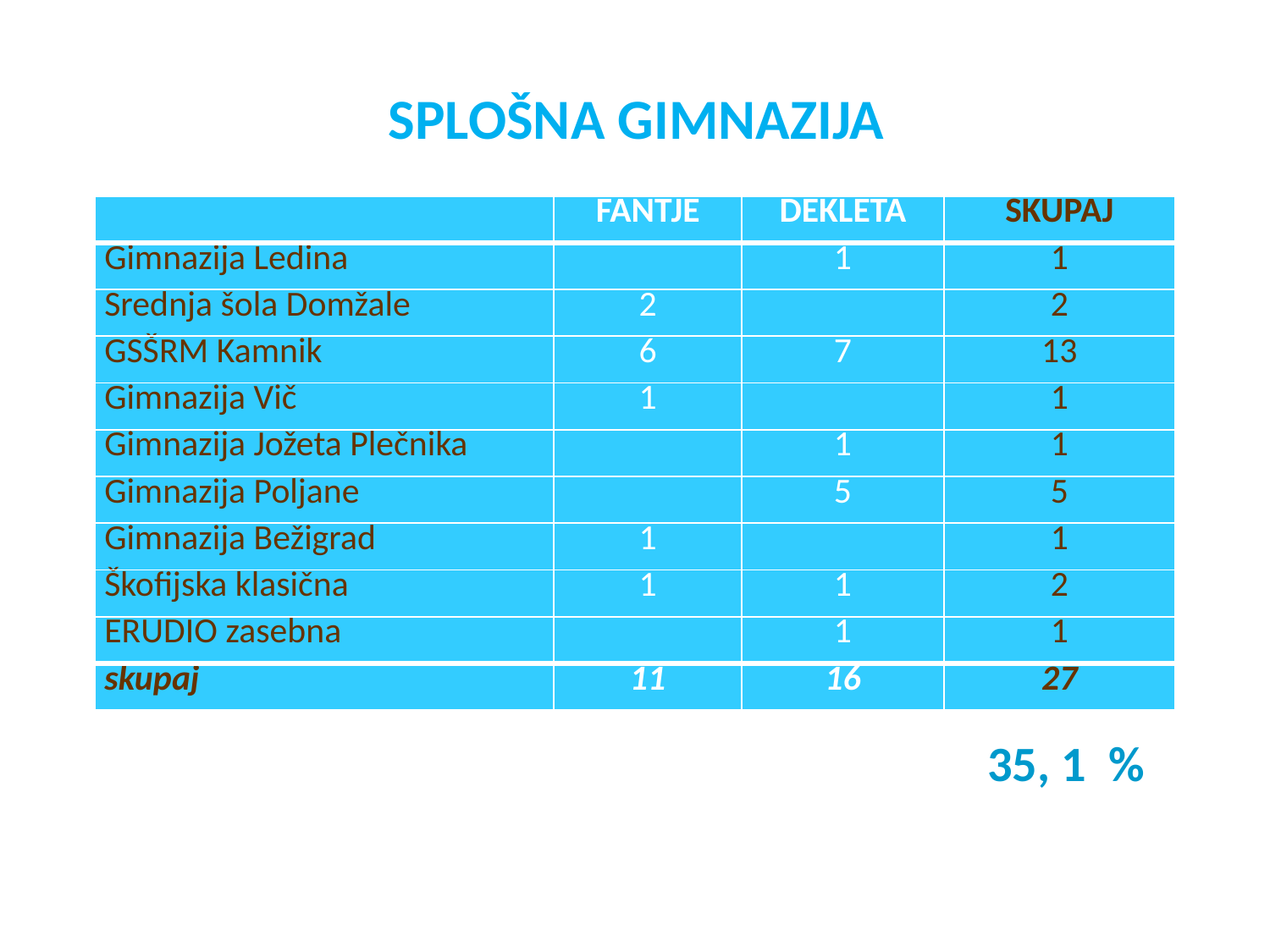

# SPLOŠNA GIMNAZIJA
|  | FANTJE | DEKLETA | SKUPAJ |
| --- | --- | --- | --- |
| Gimnazija Ledina |  | 1 | 1 |
| Srednja šola Domžale | 2 |  | 2 |
| GSŠRM Kamnik | 6 | 7 | 13 |
| Gimnazija Vič | 1 |  | 1 |
| Gimnazija Jožeta Plečnika |  | 1 | 1 |
| Gimnazija Poljane |  | 5 | 5 |
| Gimnazija Bežigrad | 1 |  | 1 |
| Škofijska klasična | 1 | 1 | 2 |
| ERUDIO zasebna |  | 1 | 1 |
| skupaj | 11 | 16 | 27 |
35, 1  %